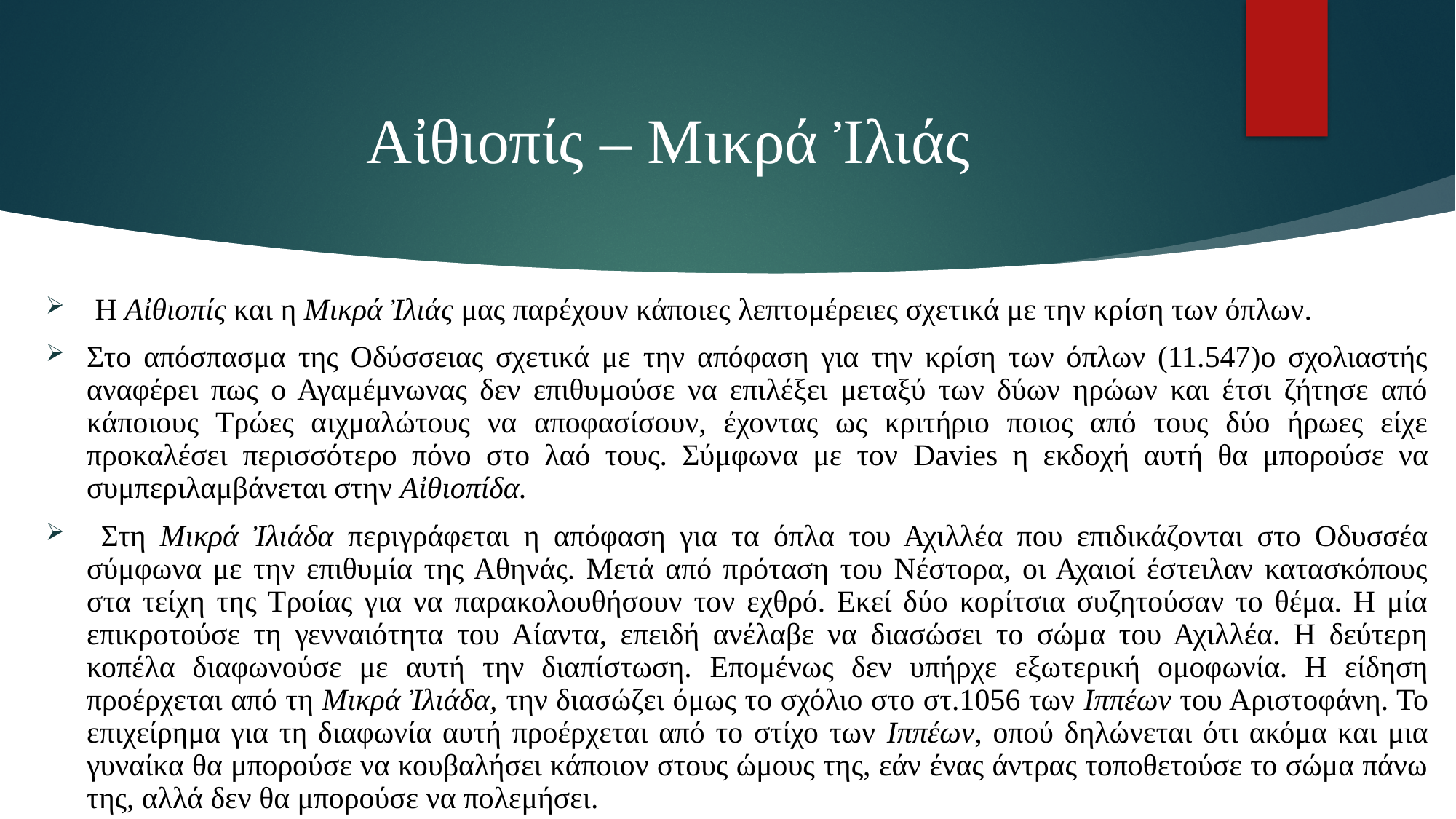

# Αἰθιοπίς – Μικρά Ἰλιάς

 Η Αἰθιοπίς και η Μικρά Ἰλιάς μας παρέχουν κάποιες λεπτομέρειες σχετικά με την κρίση των όπλων.
Στο απόσπασμα της Οδύσσειας σχετικά με την απόφαση για την κρίση των όπλων (11.547)ο σχολιαστής αναφέρει πως ο Αγαμέμνωνας δεν επιθυμούσε να επιλέξει μεταξύ των δύων ηρώων και έτσι ζήτησε από κάποιους Τρώες αιχμαλώτους να αποφασίσουν, έχοντας ως κριτήριο ποιος από τους δύο ήρωες είχε προκαλέσει περισσότερο πόνο στο λαό τους. Σύμφωνα με τον Davies η εκδοχή αυτή θα μπορούσε να συμπεριλαμβάνεται στην Αἰθιοπίδα.
 Στη Μικρά Ἰλιάδα περιγράφεται η απόφαση για τα όπλα του Αχιλλέα που επιδικάζονται στο Οδυσσέα σύμφωνα με την επιθυμία της Αθηνάς. Μετά από πρόταση του Νέστορα, οι Αχαιοί έστειλαν κατασκόπους στα τείχη της Τροίας για να παρακολουθήσουν τον εχθρό. Εκεί δύο κορίτσια συζητούσαν το θέμα. Η μία επικροτούσε τη γενναιότητα του Αίαντα, επειδή ανέλαβε να διασώσει το σώμα του Αχιλλέα. Η δεύτερη κοπέλα διαφωνούσε με αυτή την διαπίστωση. Επομένως δεν υπήρχε εξωτερική ομοφωνία. Η είδηση προέρχεται από τη Μικρά Ἰλιάδα, την διασώζει όμως το σχόλιο στο στ.1056 των Ιππέων του Αριστοφάνη. Το επιχείρημα για τη διαφωνία αυτή προέρχεται από το στίχο των Ιππέων, οπού δηλώνεται ότι ακόμα και μια γυναίκα θα μπορούσε να κουβαλήσει κάποιον στους ώμους της, εάν ένας άντρας τοποθετούσε το σώμα πάνω της, αλλά δεν θα μπορούσε να πολεμήσει.